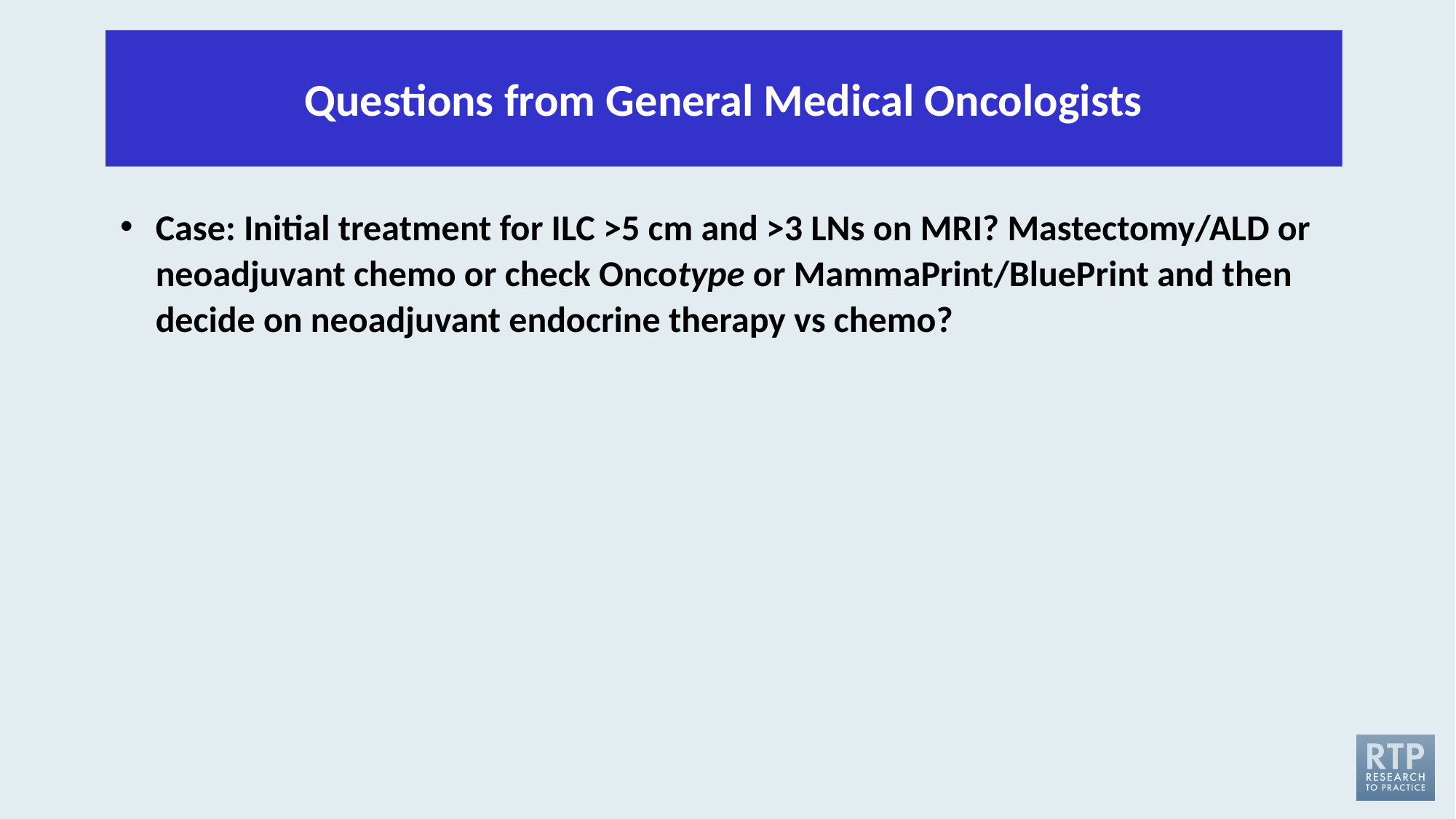

Questions from General Medical Oncologists
Case: Initial treatment for ILC >5 cm and >3 LNs on MRI? Mastectomy/ALD or neoadjuvant chemo or check Oncotype or MammaPrint/BluePrint and then decide on neoadjuvant endocrine therapy vs chemo?